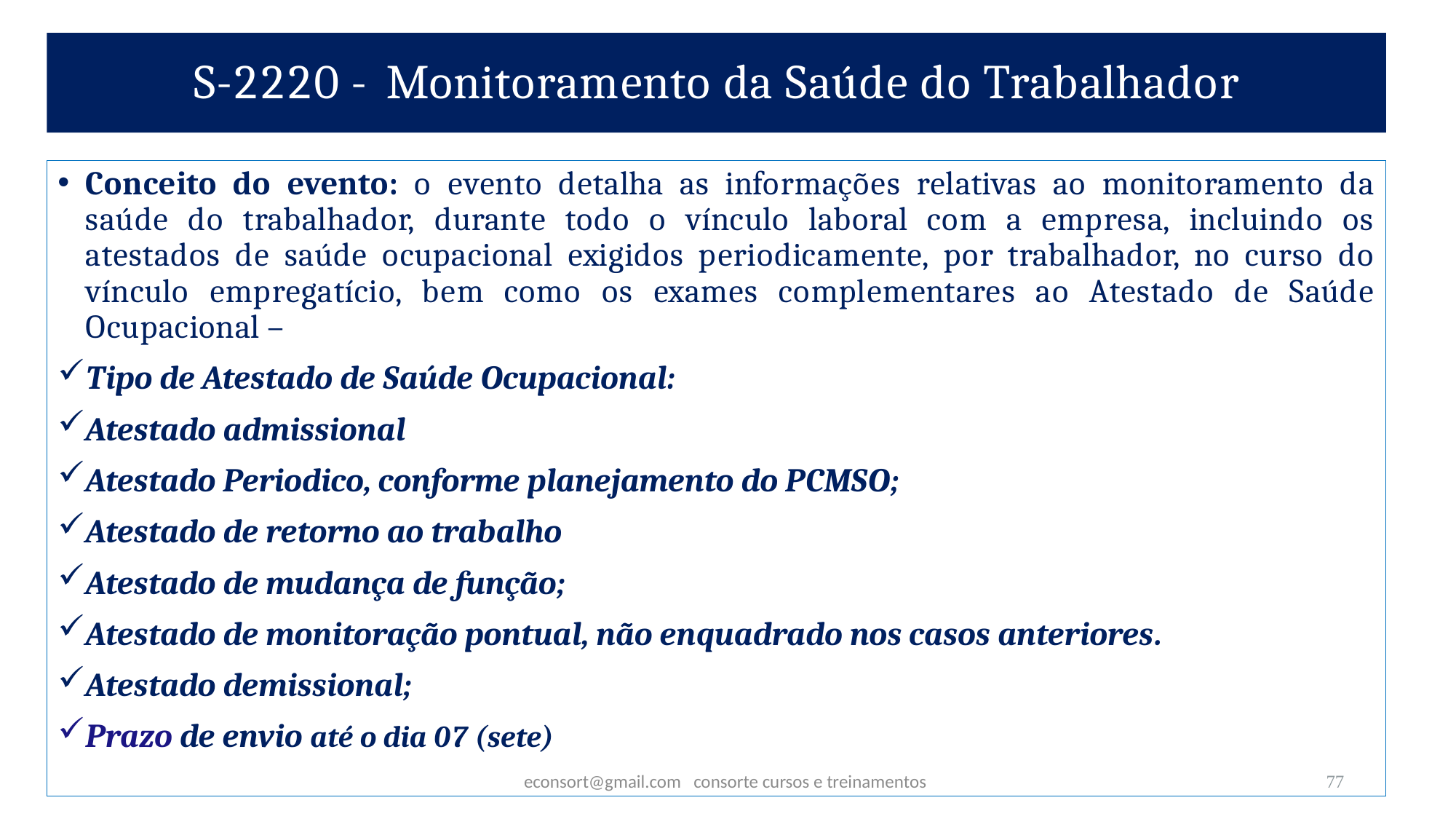

# S-2220 -  Monitoramento da Saúde do Trabalhador
Conceito do evento: o evento detalha as informações relativas ao monitoramento da saúde do trabalhador, durante todo o vínculo laboral com a empresa, incluindo os atestados de saúde ocupacional exigidos periodicamente, por trabalhador, no curso do vínculo empregatício, bem como os exames complementares ao Atestado de Saúde Ocupacional –
Tipo de Atestado de Saúde Ocupacional:
Atestado admissional
Atestado Periodico, conforme planejamento do PCMSO;
Atestado de retorno ao trabalho
Atestado de mudança de função;
Atestado de monitoração pontual, não enquadrado nos casos anteriores.
Atestado demissional;
Prazo de envio até o dia 07 (sete)

econsort@gmail.com   consorte cursos e treinamentos
77